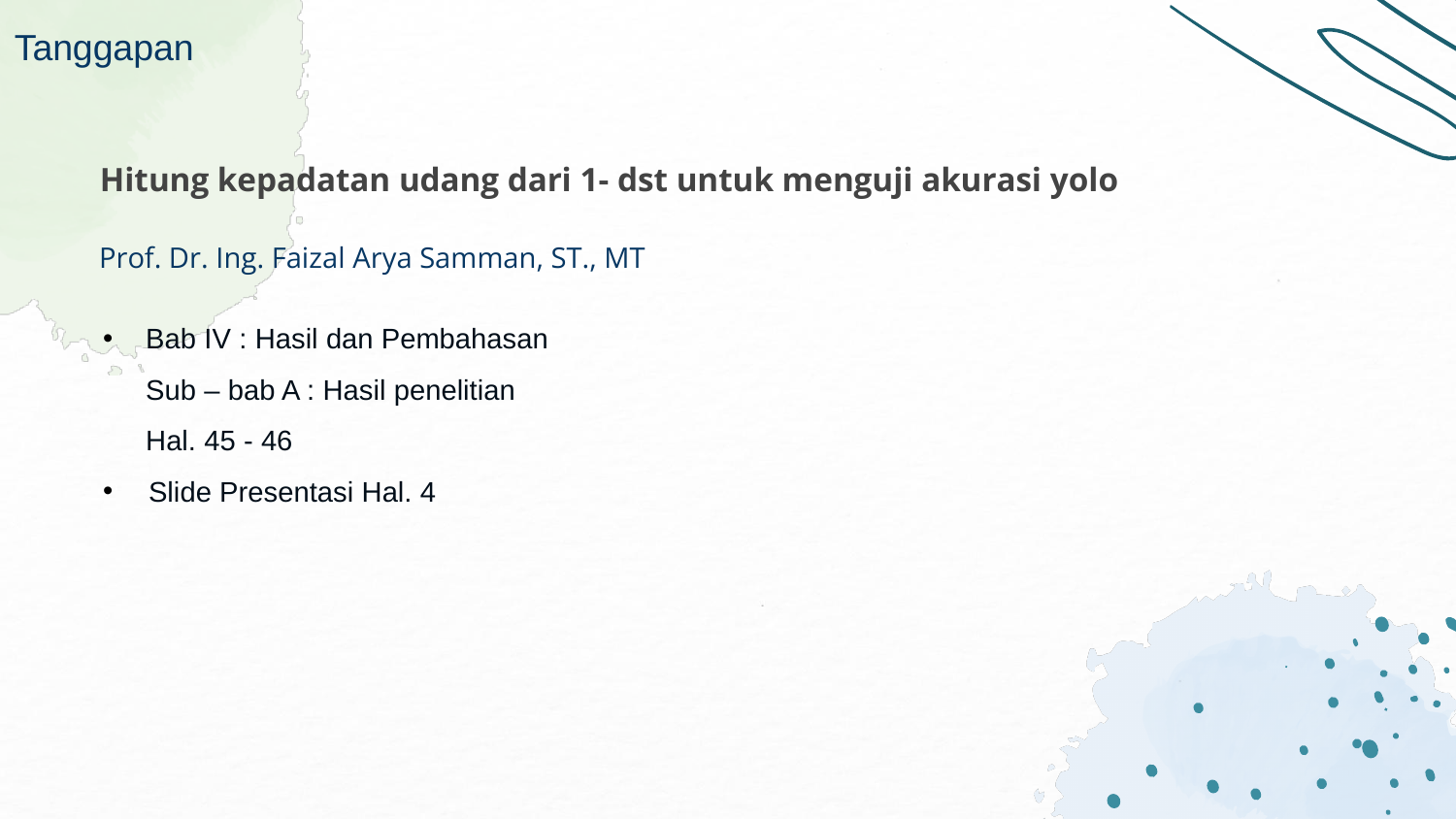

Tanggapan
Hitung kepadatan udang dari 1- dst untuk menguji akurasi yolo
Prof. Dr. Ing. Faizal Arya Samman, ST., MT
Bab IV : Hasil dan Pembahasan
Sub – bab A : Hasil penelitian
Hal. 45 - 46
Slide Presentasi Hal. 4